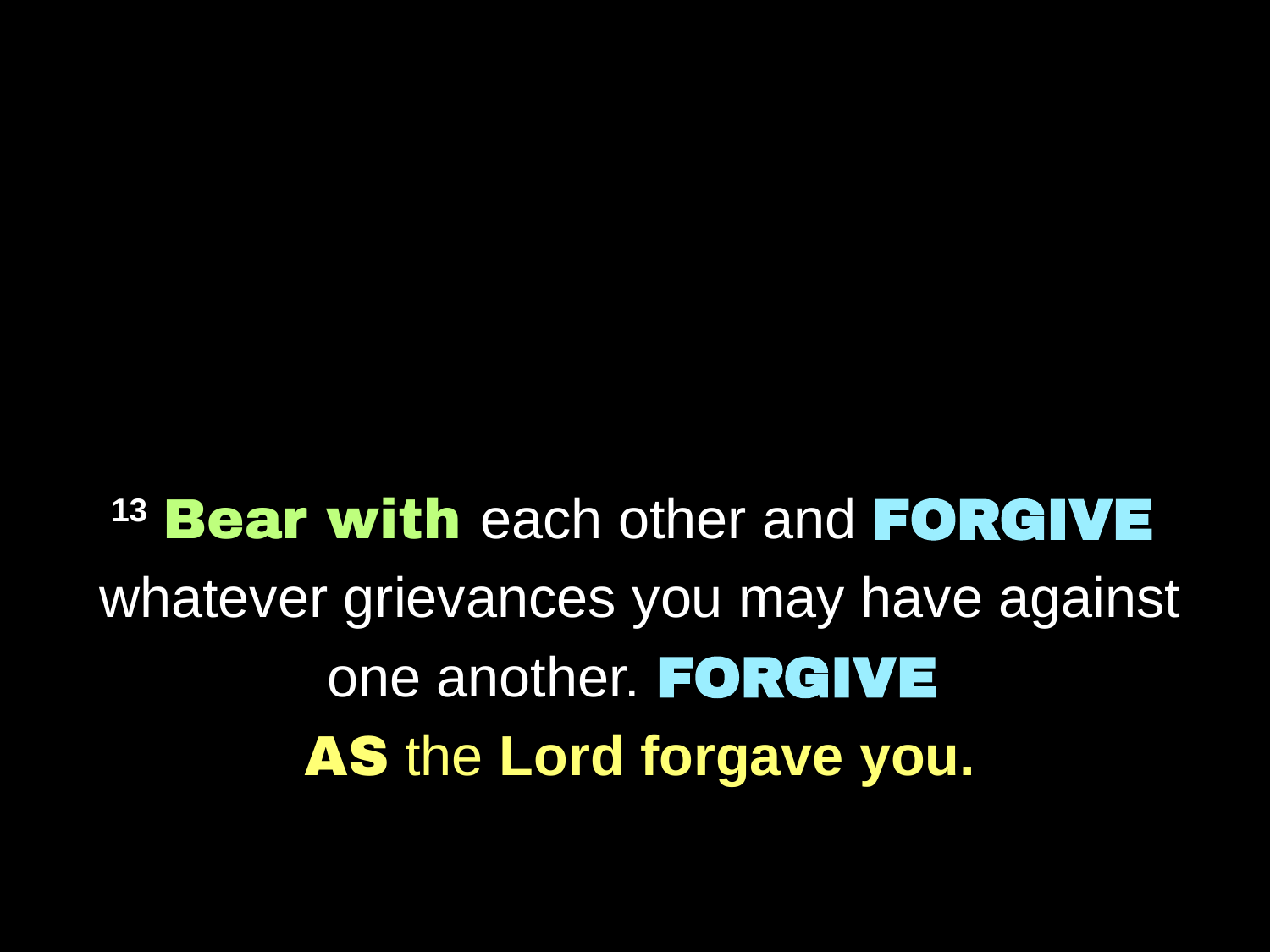

13 Bear with each other and FORGIVE
whatever grievances you may have against
one another. FORGIVE
AS the Lord forgave you.